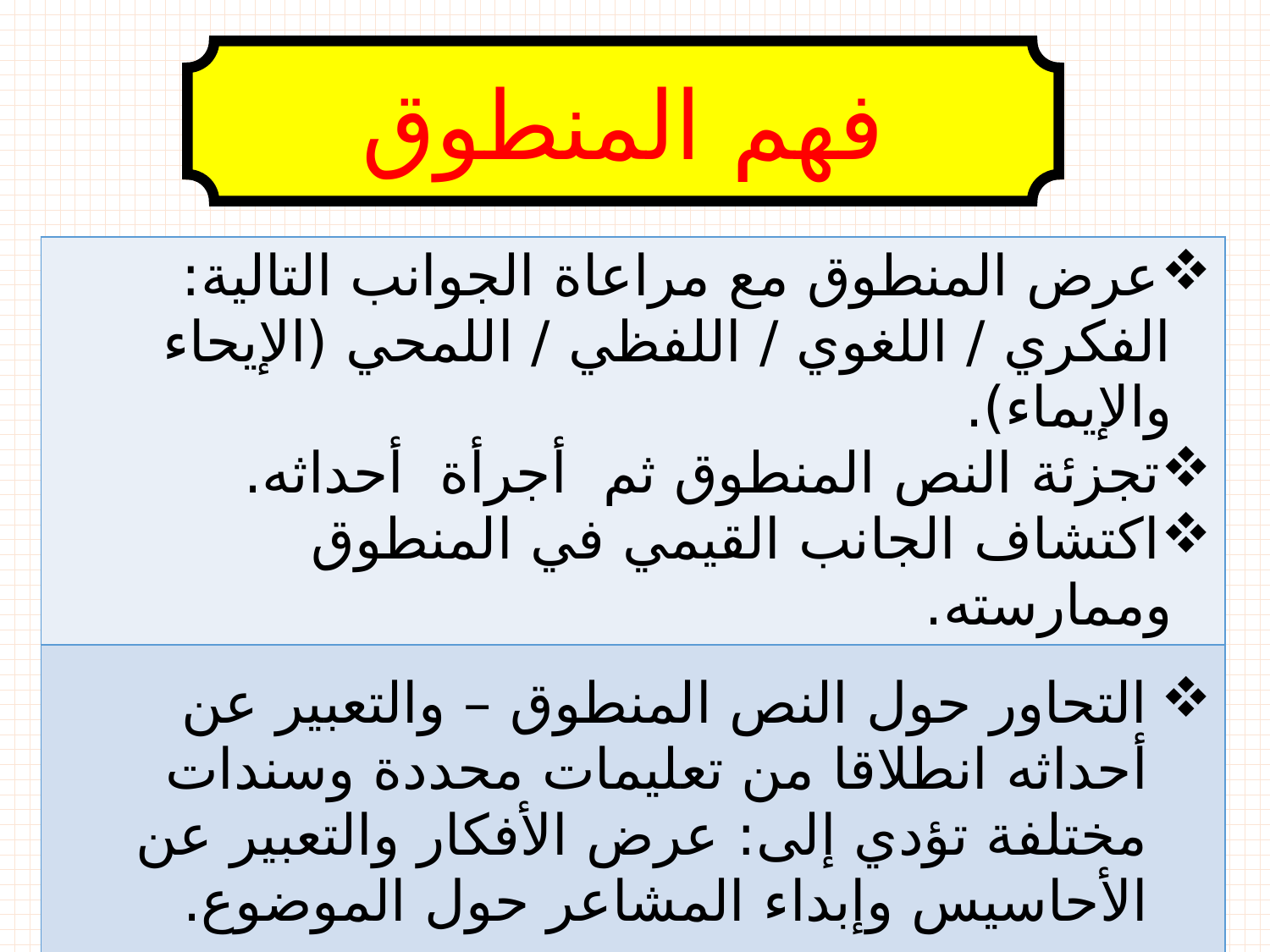

فهم المنطوق
| عرض المنطوق مع مراعاة الجوانب التالية: الفكري / اللغوي / اللفظي / اللمحي (الإيحاء والإيماء). تجزئة النص المنطوق ثم أجرأة أحداثه. اكتشاف الجانب القيمي في المنطوق وممارسته. |
| --- |
| التحاور حول النص المنطوق – والتعبير عن أحداثه انطلاقا من تعليمات محددة وسندات مختلفة تؤدي إلى: عرض الأفكار والتعبير عن الأحاسيس وإبداء المشاعر حول الموضوع. |